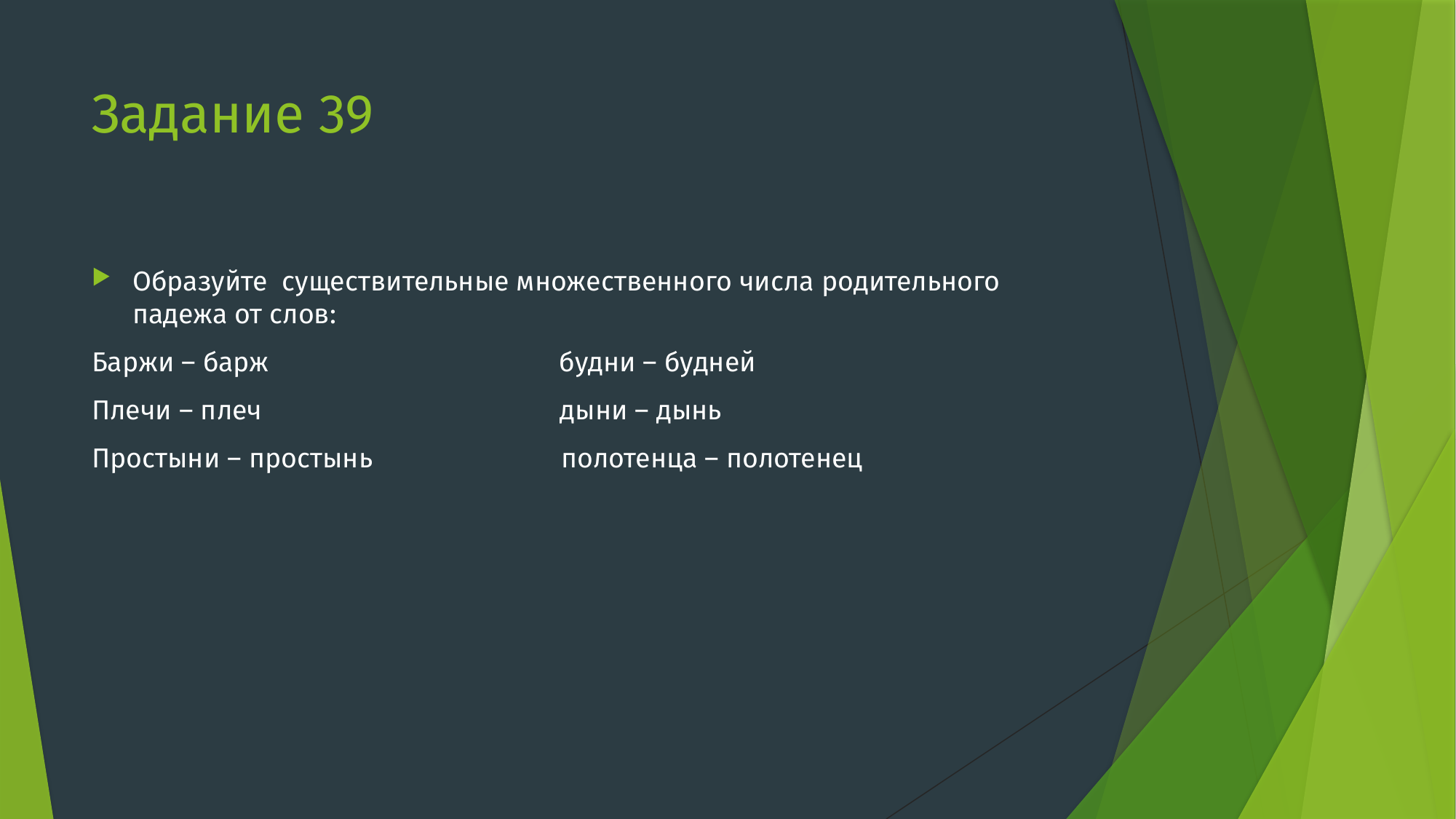

# Задание 39
Образуйте  существительные множественного числа родительного падежа от слов:
Баржи – барж                                        будни – будней
Плечи – плеч                                         дыни – дынь
Простыни – простынь                          полотенца – полотенец